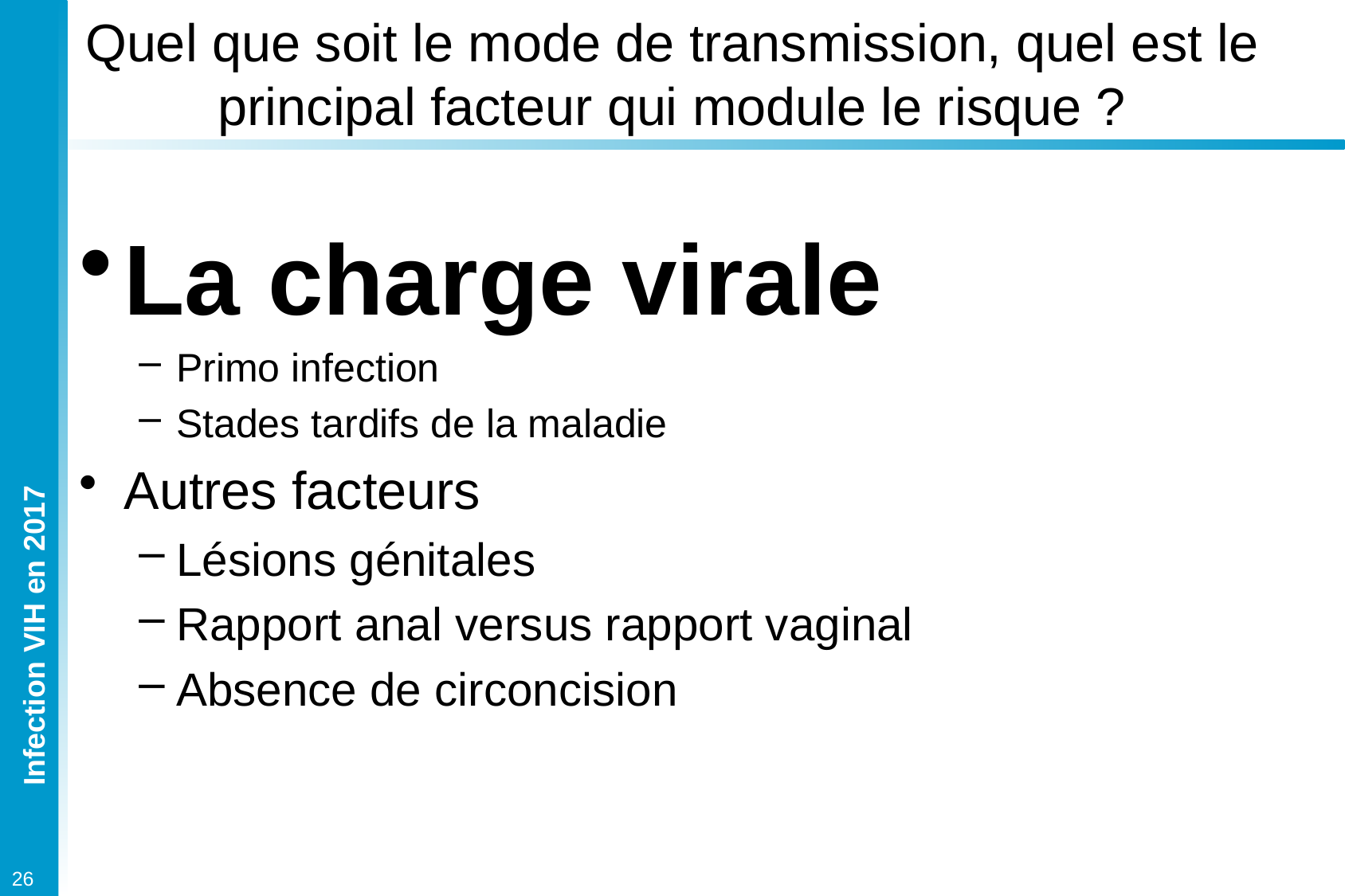

# Quel que soit le mode de transmission, quel est le principal facteur qui module le risque ?
La charge virale
Primo infection
Stades tardifs de la maladie
Autres facteurs
Lésions génitales
Rapport anal versus rapport vaginal
Absence de circoncision